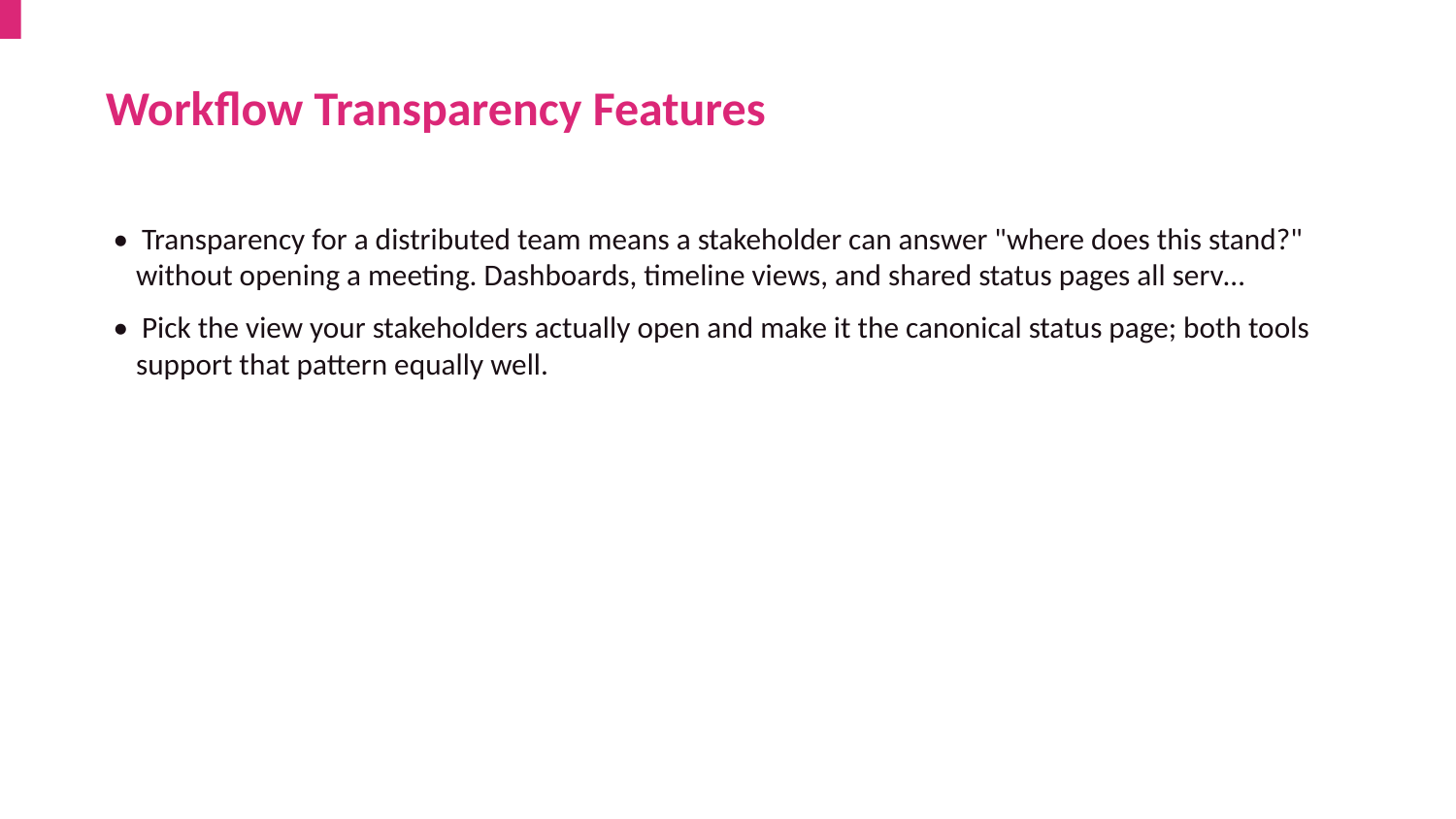

Workflow Transparency Features
•  Transparency for a distributed team means a stakeholder can answer "where does this stand?" without opening a meeting. Dashboards, timeline views, and shared status pages all serv…
•  Pick the view your stakeholders actually open and make it the canonical status page; both tools support that pattern equally well.